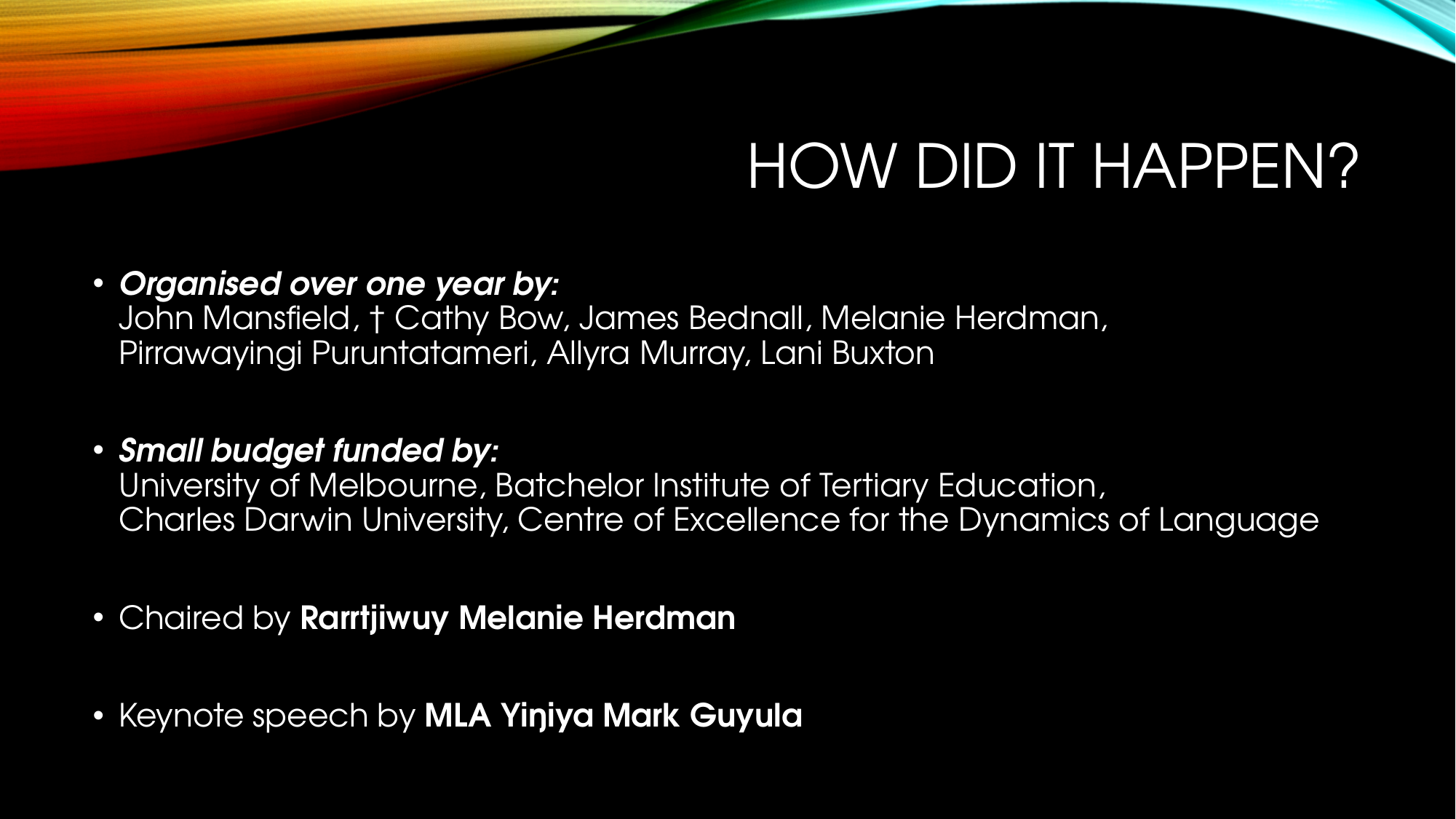

# How did it happen?
Organised over one year by:
John Mansfield, † Cathy Bow, James Bednall, Melanie Herdman,
Pirrawayingi Puruntatameri, Allyra Murray, Lani Buxton

Small budget funded by:
University of Melbourne, Batchelor Institute of Tertiary Education,
Charles Darwin University, Centre of Excellence for the Dynamics of Language

Chaired by Rarrtjiwuy Melanie Herdman

Keynote speech by MLA Yiŋiya Mark Guyula